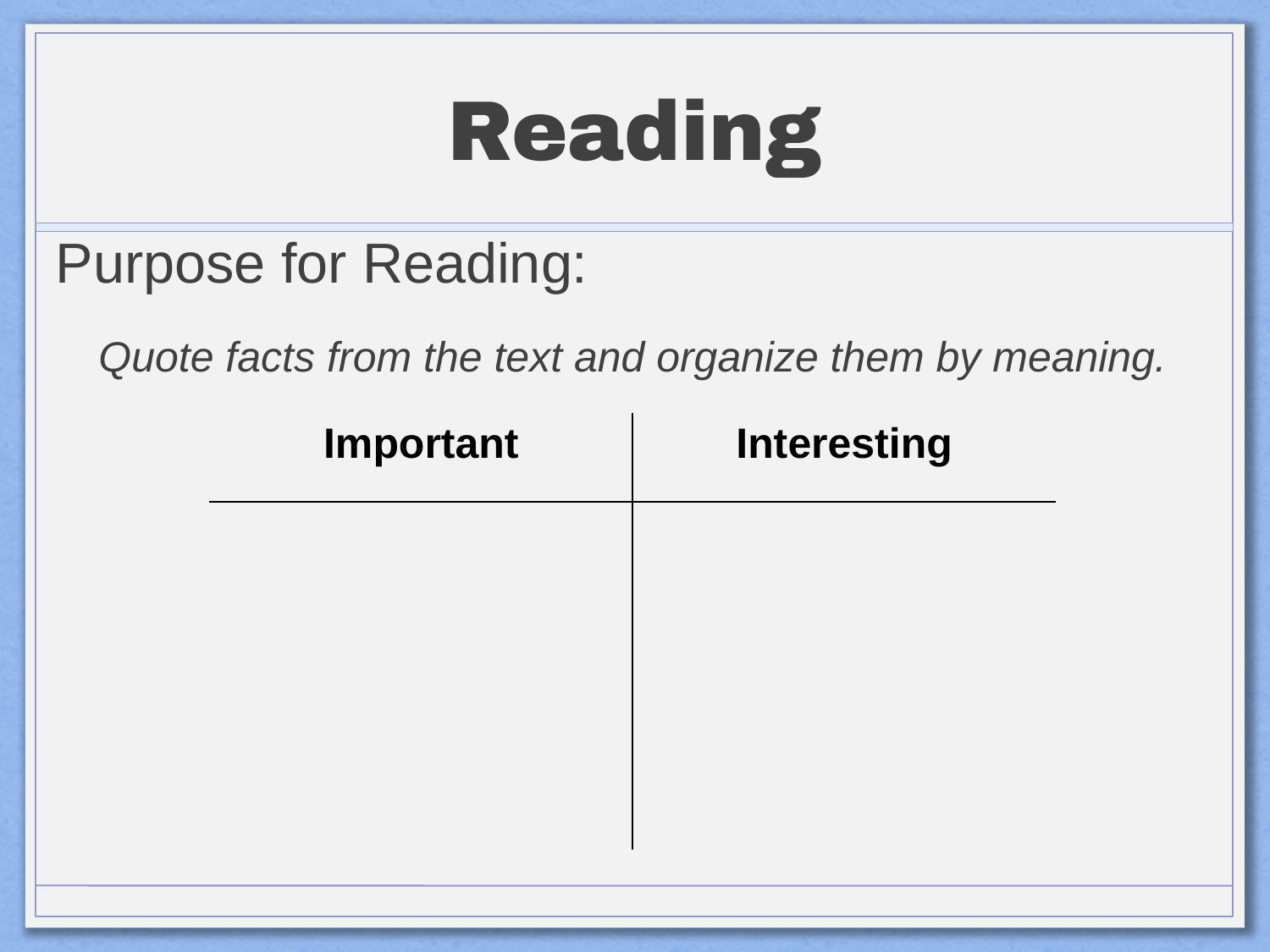

# Reading
Purpose for Reading:
Quote facts from the text and organize them by meaning.

| Important | Interesting |
| --- | --- |
|  |  |